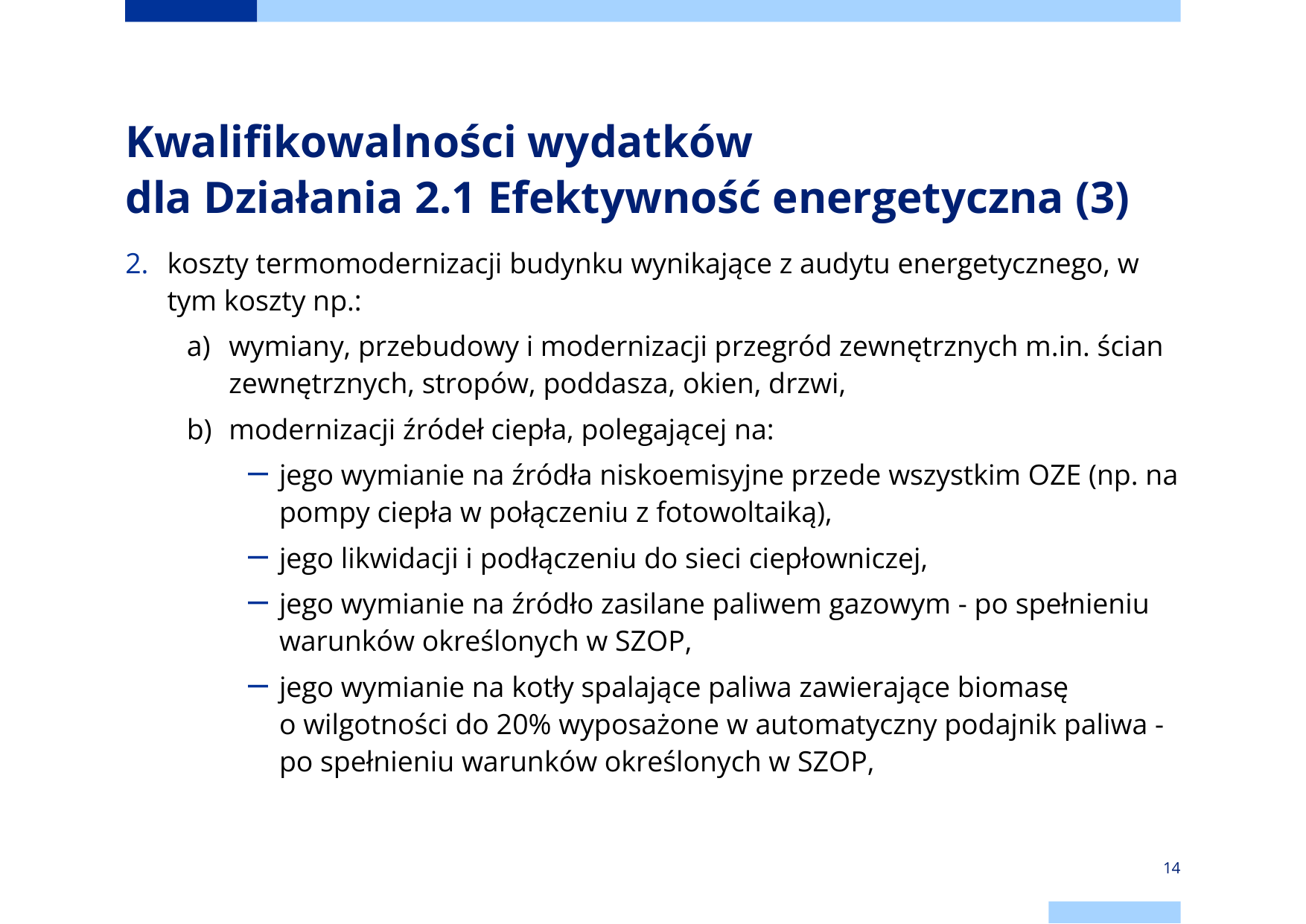

# Kwalifikowalności wydatków dla Działania 2.1 Efektywność energetyczna (3)
koszty termomodernizacji budynku wynikające z audytu energetycznego, w tym koszty np.:
wymiany, przebudowy i modernizacji przegród zewnętrznych m.in. ścian zewnętrznych, stropów, poddasza, okien, drzwi,
modernizacji źródeł ciepła, polegającej na:
jego wymianie na źródła niskoemisyjne przede wszystkim OZE (np. na pompy ciepła w połączeniu z fotowoltaiką),
jego likwidacji i podłączeniu do sieci ciepłowniczej,
jego wymianie na źródło zasilane paliwem gazowym - po spełnieniu warunków określonych w SZOP,
jego wymianie na kotły spalające paliwa zawierające biomasę
o wilgotności do 20% wyposażone w automatyczny podajnik paliwa - po spełnieniu warunków określonych w SZOP,
14